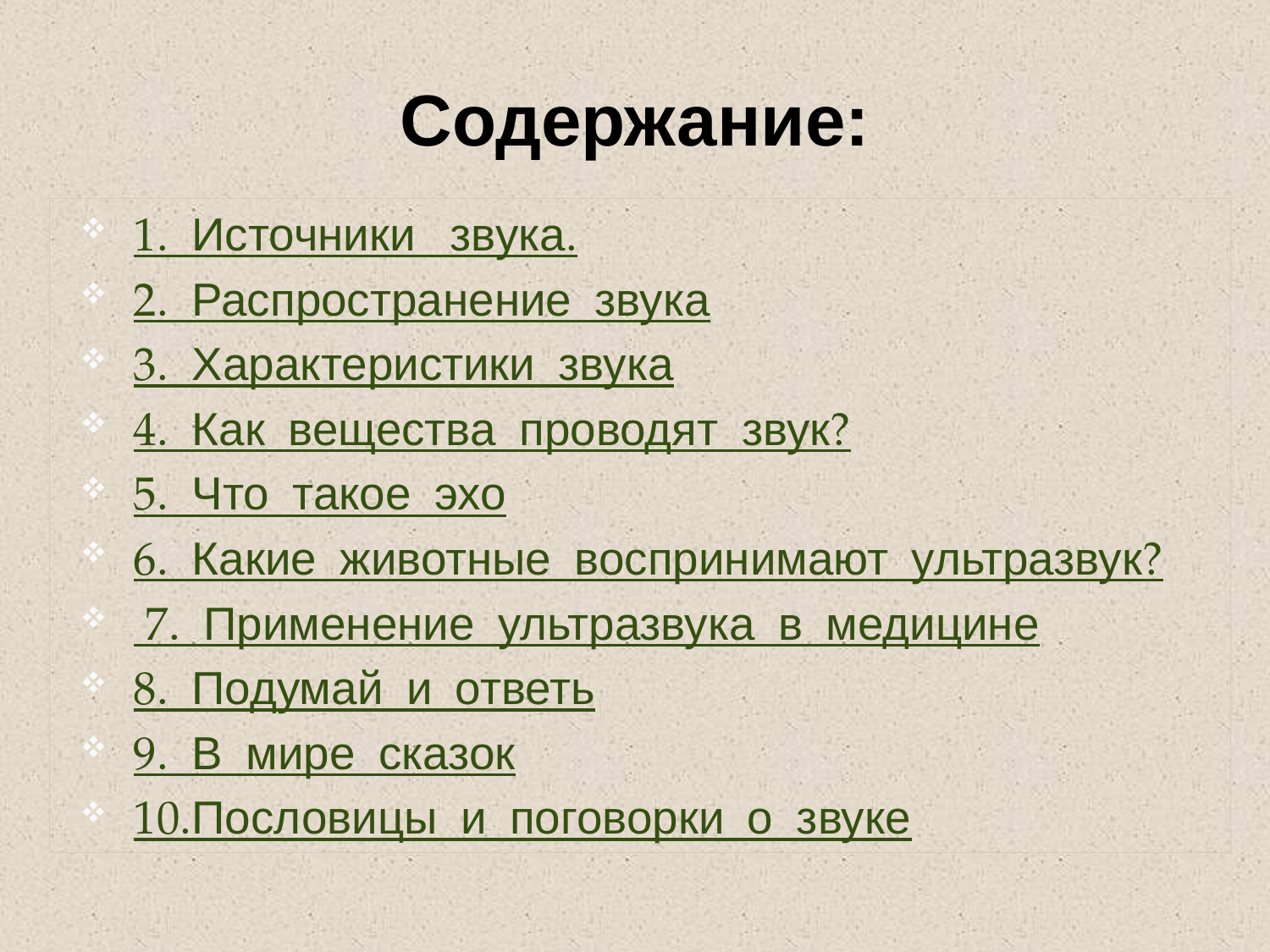

# Содержание:
1.  Источники   звука.
2.  Распространение  звука
3.  Характеристики  звука
4.  Как  вещества  проводят  звук?
5.  Что  такое  эхо
6.  Какие  животные  воспринимают  ультразвук?
 7.  Применение  ультразвука  в  медицине
8.  Подумай  и  ответь
9.  В  мире  сказок
10.Пословицы  и  поговорки  о  звуке